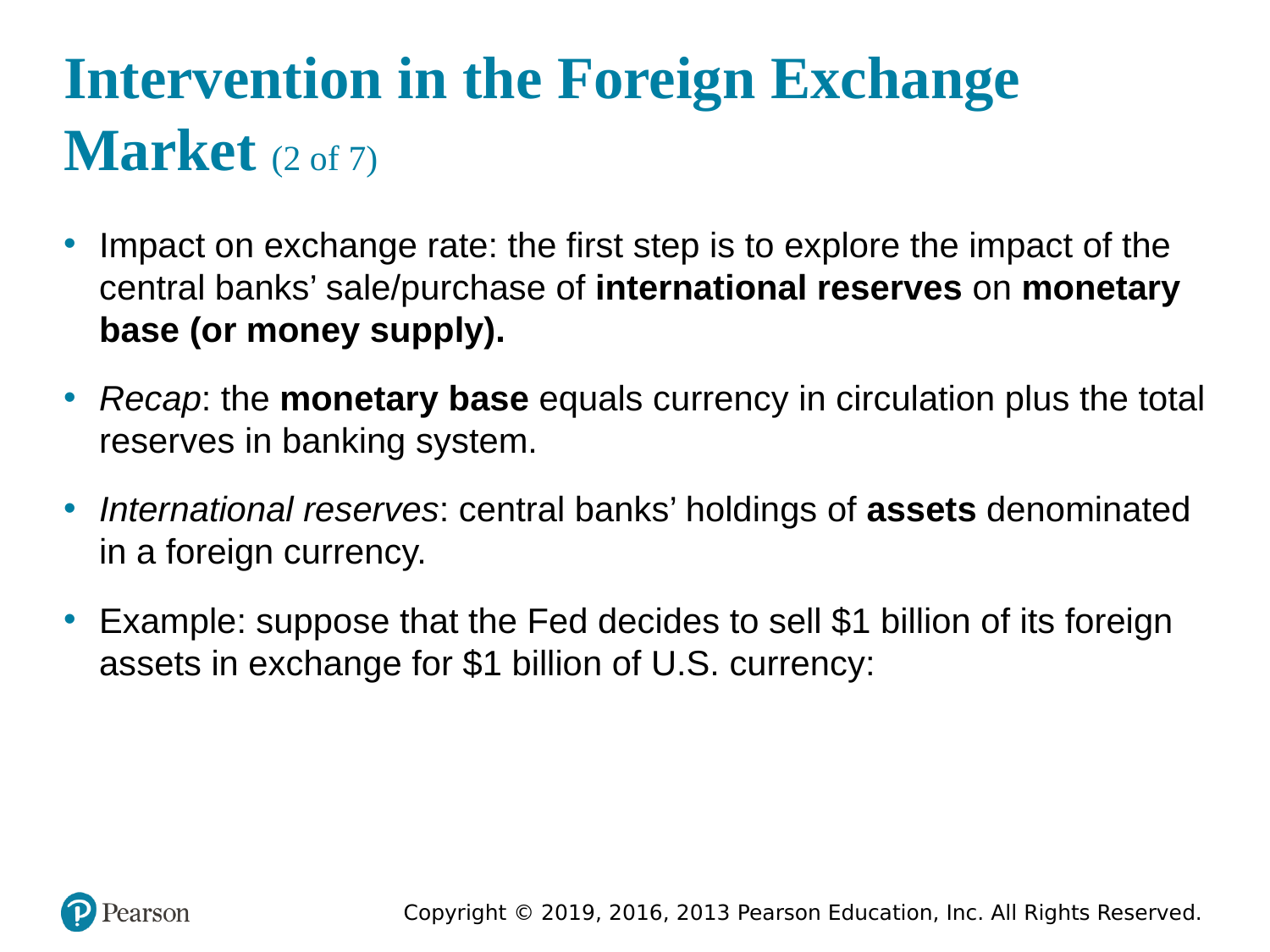

# Intervention in the Foreign Exchange Market (2 of 7)
Impact on exchange rate: the first step is to explore the impact of the central banks’ sale/purchase of international reserves on monetary base (or money supply).
Recap: the monetary base equals currency in circulation plus the total reserves in banking system.
International reserves: central banks’ holdings of assets denominated in a foreign currency.
Example: suppose that the Fed decides to sell $1 billion of its foreign assets in exchange for $1 billion of U.S. currency: